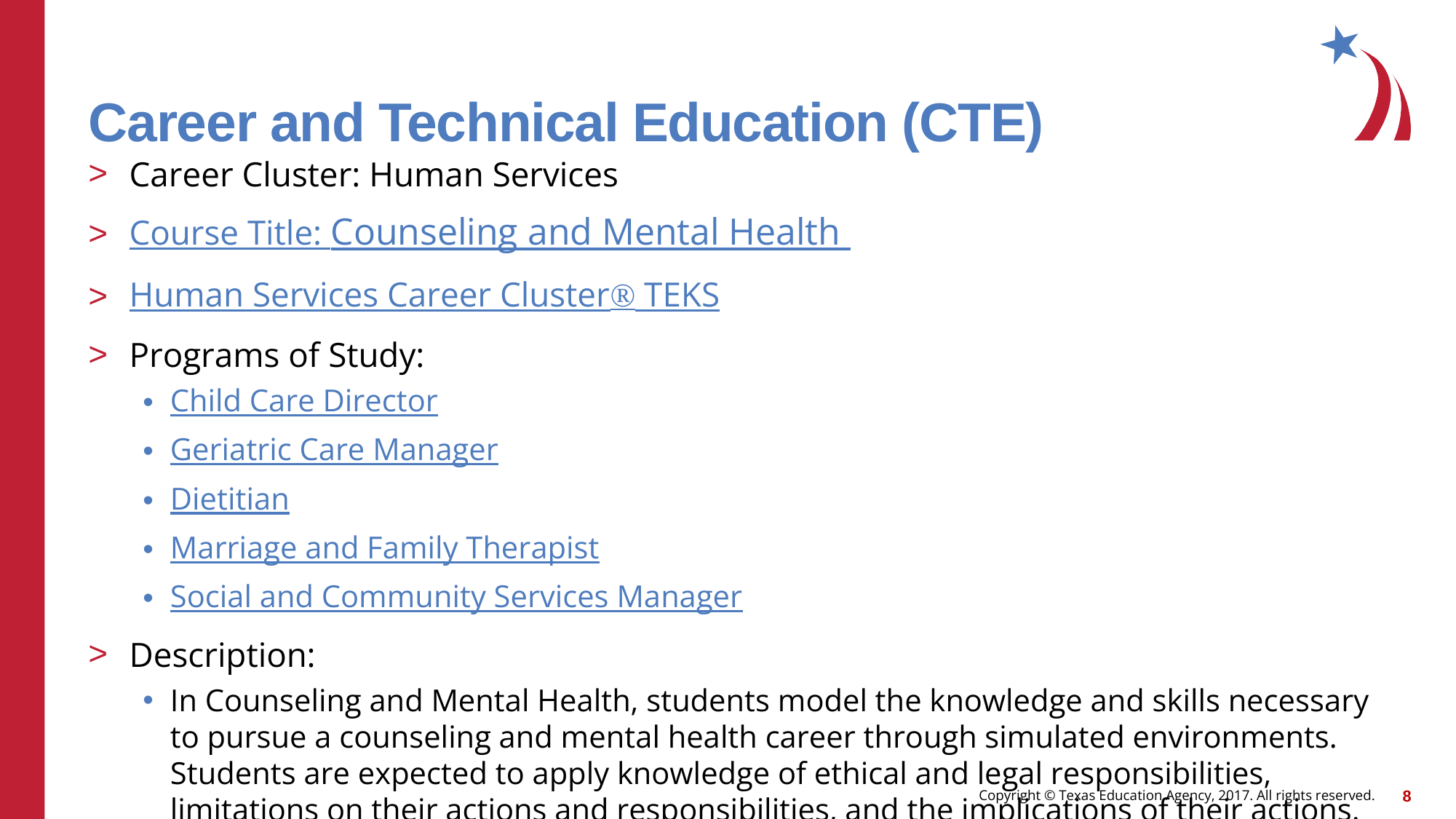

# Career and Technical Education (CTE)
Career Cluster: Human Services
Course Title: Counseling and Mental Health
Human Services Career Cluster® TEKS
Programs of Study:
Child Care Director
Geriatric Care Manager
Dietitian
Marriage and Family Therapist
Social and Community Services Manager
Description:
In Counseling and Mental Health, students model the knowledge and skills necessary to pursue a counseling and mental health career through simulated environments. Students are expected to apply knowledge of ethical and legal responsibilities, limitations on their actions and responsibilities, and the implications of their actions.